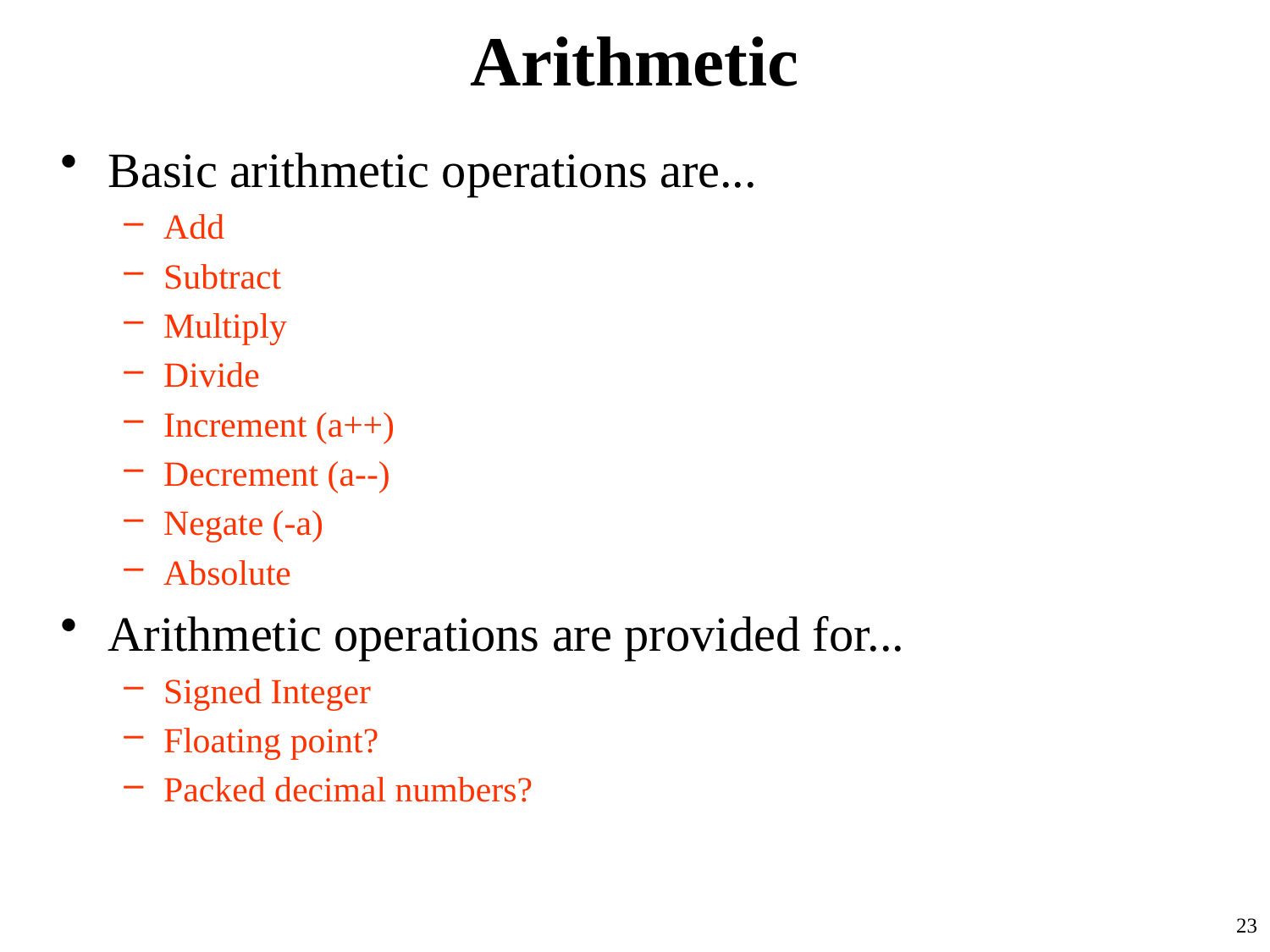

# Arithmetic
Basic arithmetic operations are...
Add
Subtract
Multiply
Divide
Increment (a++)
Decrement (a--)
Negate (-a)
Absolute
Arithmetic operations are provided for...
Signed Integer
Floating point?
Packed decimal numbers?

23